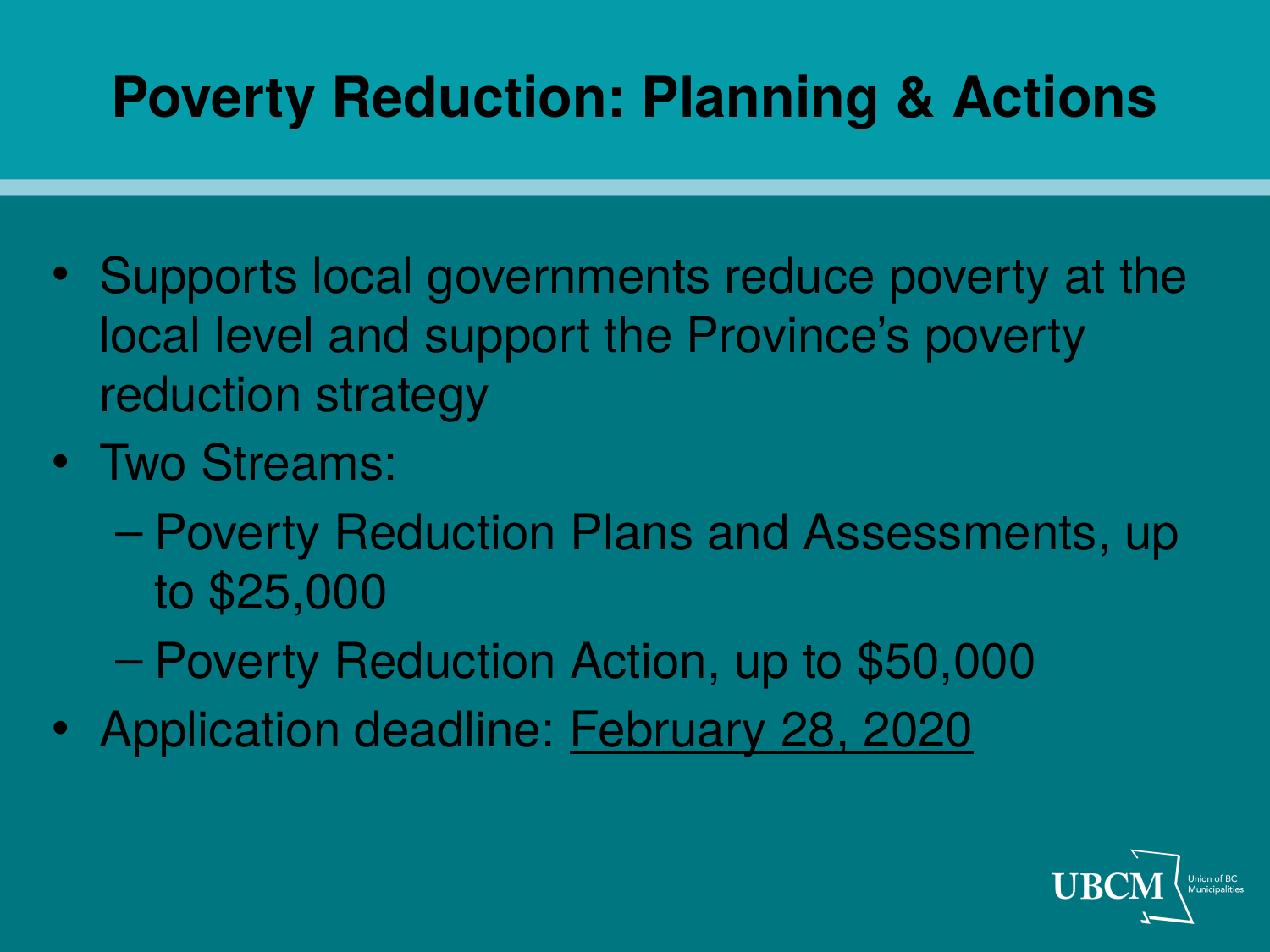

# Poverty Reduction: Planning & Actions
Supports local governments reduce poverty at the local level and support the Province’s poverty reduction strategy
Two Streams:
Poverty Reduction Plans and Assessments, up to $25,000
Poverty Reduction Action, up to $50,000
Application deadline: February 28, 2020